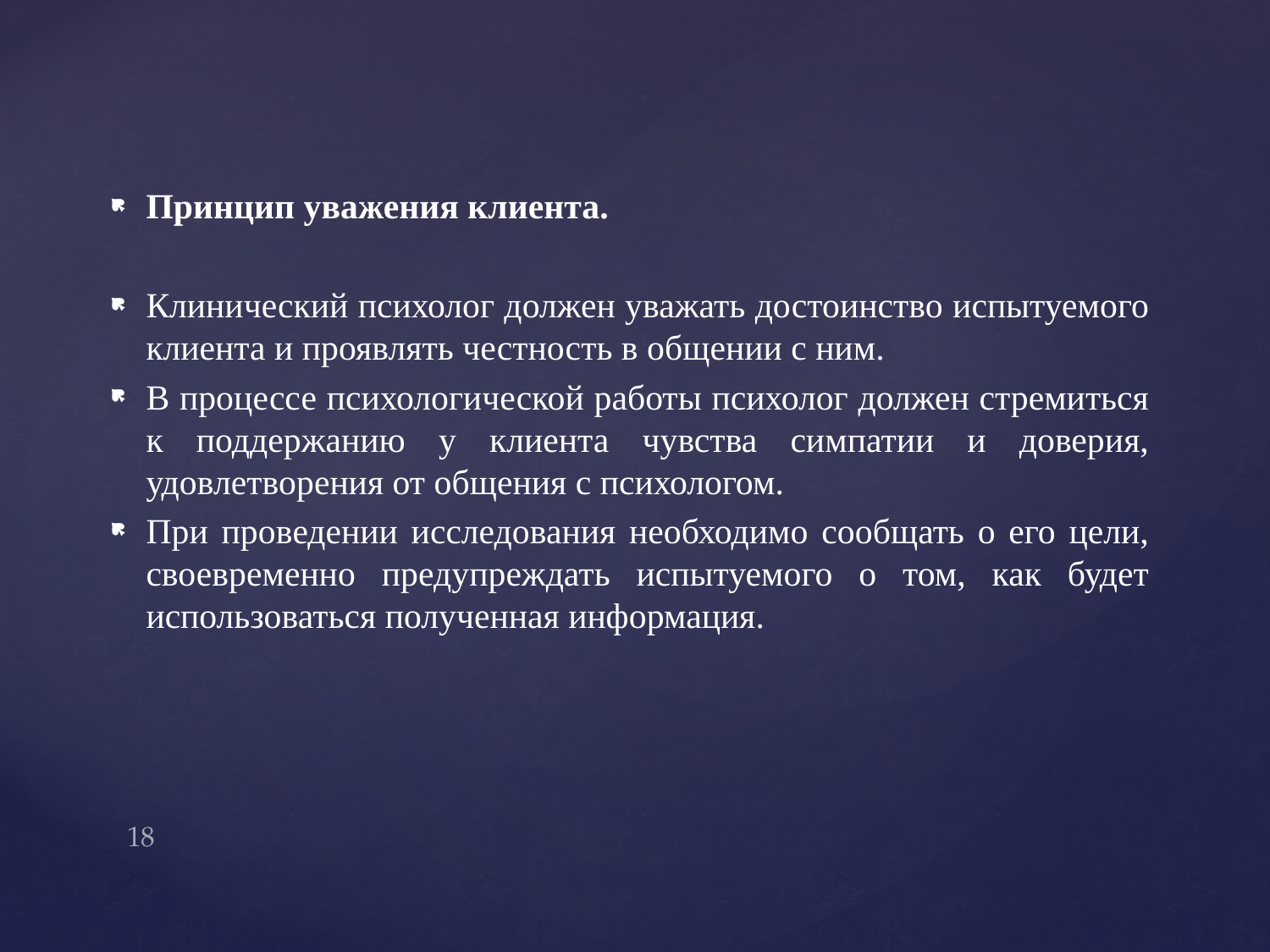

Принцип уважения клиента.

Клинический психолог должен уважать достоинство испытуемого клиента и проявлять честность в общении с ним.
В процессе психологической работы психолог должен стремиться к поддержанию у клиента чувства симпатии и доверия, удовлетворения от общения с психологом.
При проведении исследования необходимо сообщать о его цели, своевременно предупреждать испытуемого о том, как будет использоваться полученная информация.

#
18